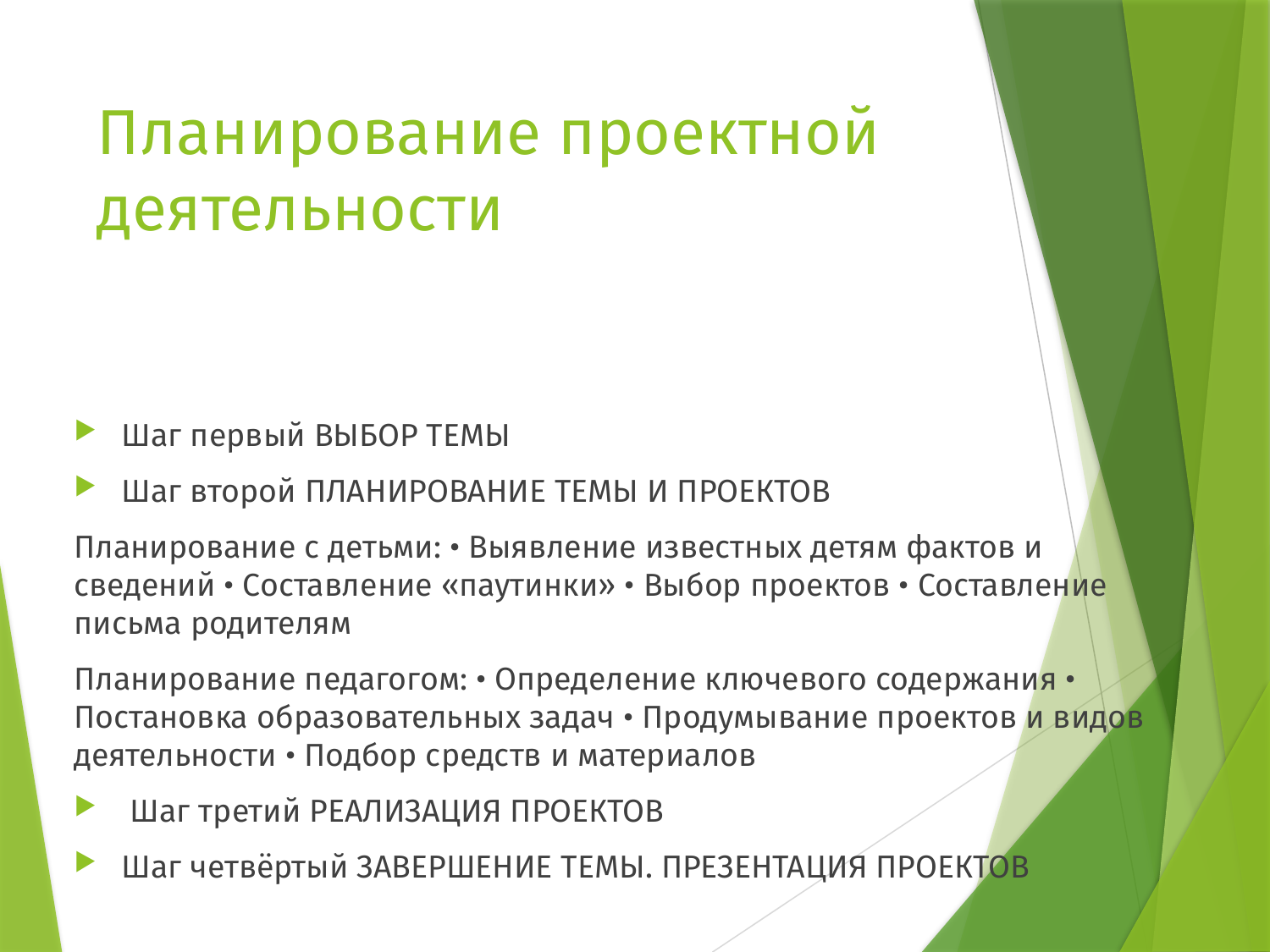

# Планирование проектной деятельности
Шаг первый ВЫБОР ТЕМЫ
Шаг второй ПЛАНИРОВАНИЕ ТЕМЫ И ПРОЕКТОВ
Планирование с детьми: • Выявление известных детям фактов и сведений • Составление «паутинки» • Выбор проектов • Составление письма родителям
Планирование педагогом: • Определение ключевого содержания • Постановка образовательных задач • Продумывание проектов и видов деятельности • Подбор средств и материалов
 Шаг третий РЕАЛИЗАЦИЯ ПРОЕКТОВ
Шаг четвёртый ЗАВЕРШЕНИЕ ТЕМЫ. ПРЕЗЕНТАЦИЯ ПРОЕКТОВ